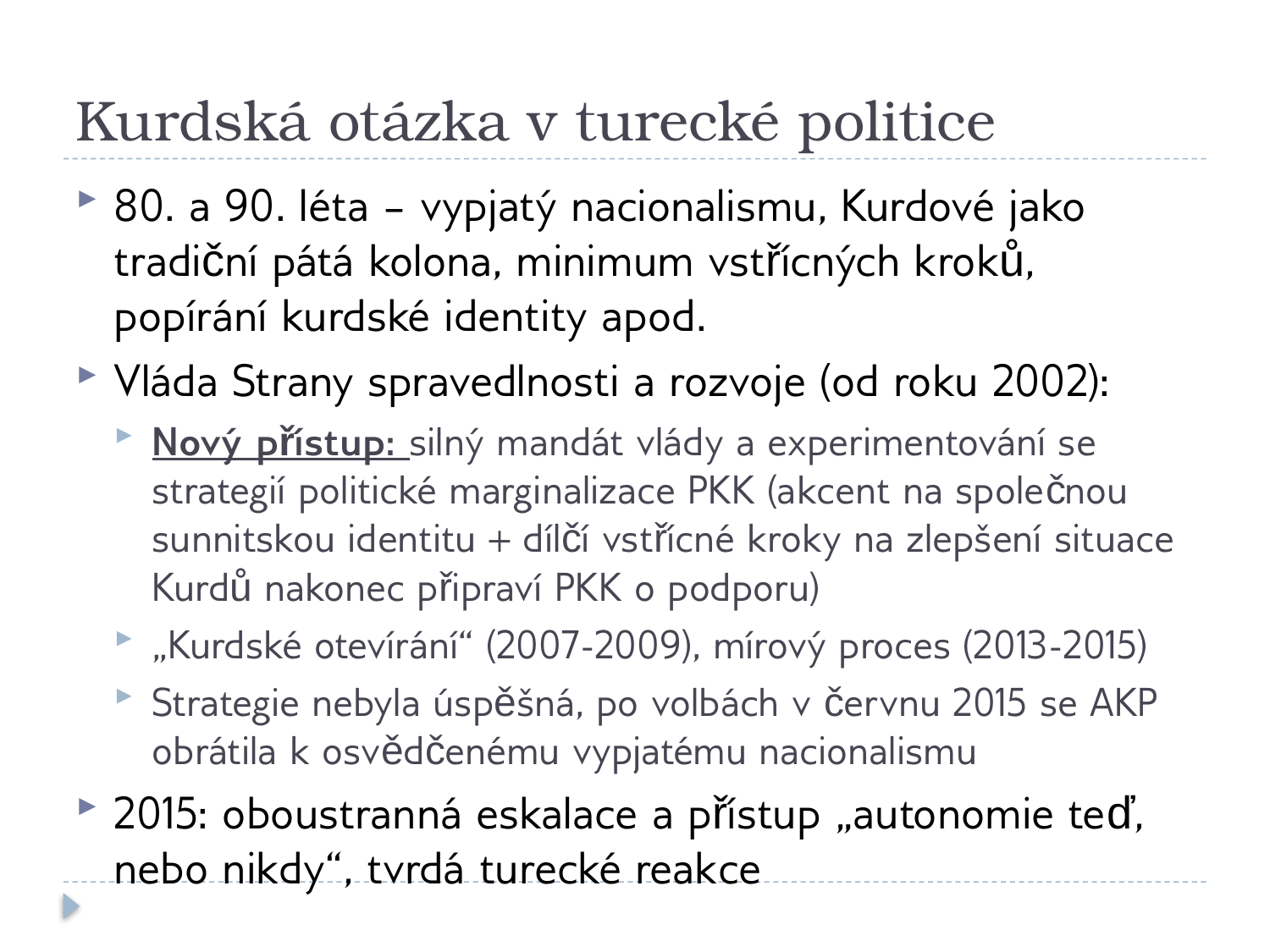

# Kurdská otázka v turecké politice
80. a 90. léta – vypjatý nacionalismu, Kurdové jako tradiční pátá kolona, minimum vstřícných kroků, popírání kurdské identity apod.
Vláda Strany spravedlnosti a rozvoje (od roku 2002):
Nový přístup: silný mandát vlády a experimentování se strategií politické marginalizace PKK (akcent na společnou sunnitskou identitu + dílčí vstřícné kroky na zlepšení situace Kurdů nakonec připraví PKK o podporu)
„Kurdské otevírání“ (2007-2009), mírový proces (2013-2015)
Strategie nebyla úspěšná, po volbách v červnu 2015 se AKP obrátila k osvědčenému vypjatému nacionalismu
2015: oboustranná eskalace a přístup „autonomie teď, nebo nikdy“, tvrdá turecké reakce